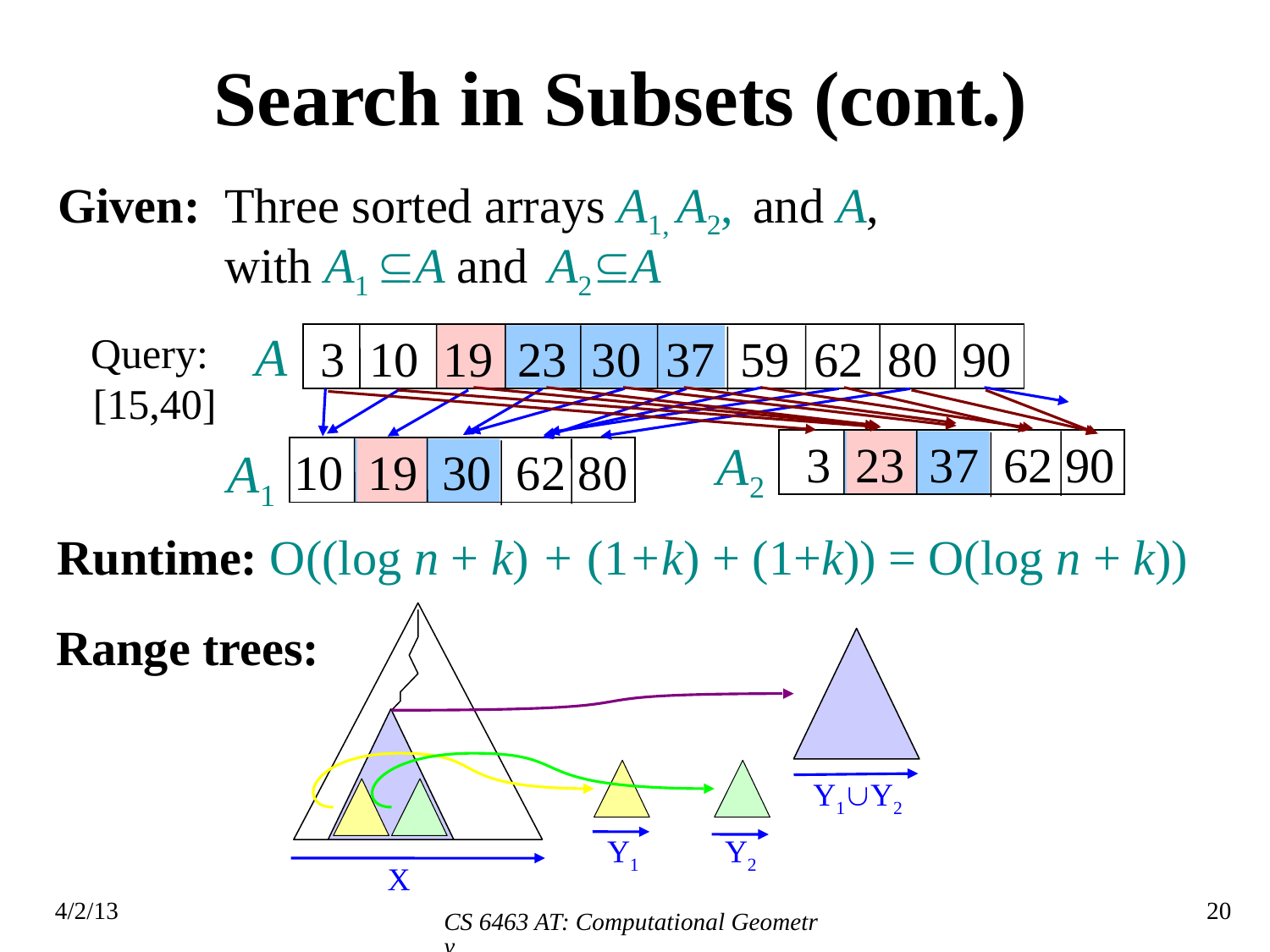

# Search in Subsets (cont.)
Given: 	Three sorted arrays A1, A2,  and A,
	with A1 ⊆A and  A2⊆A
A
Query:
 [15,40]
3  10  19  23  30  37  59  62  80  90

A2
 3  23  37  62 90

A1
10  19  30  62 80

Runtime: O((log n + k) + (1+k) + (1+k)) = O(log n + k))

Range trees:

Y1∪Y2

Y1
Y2

X

CS 6463 AT: Computational Geometry